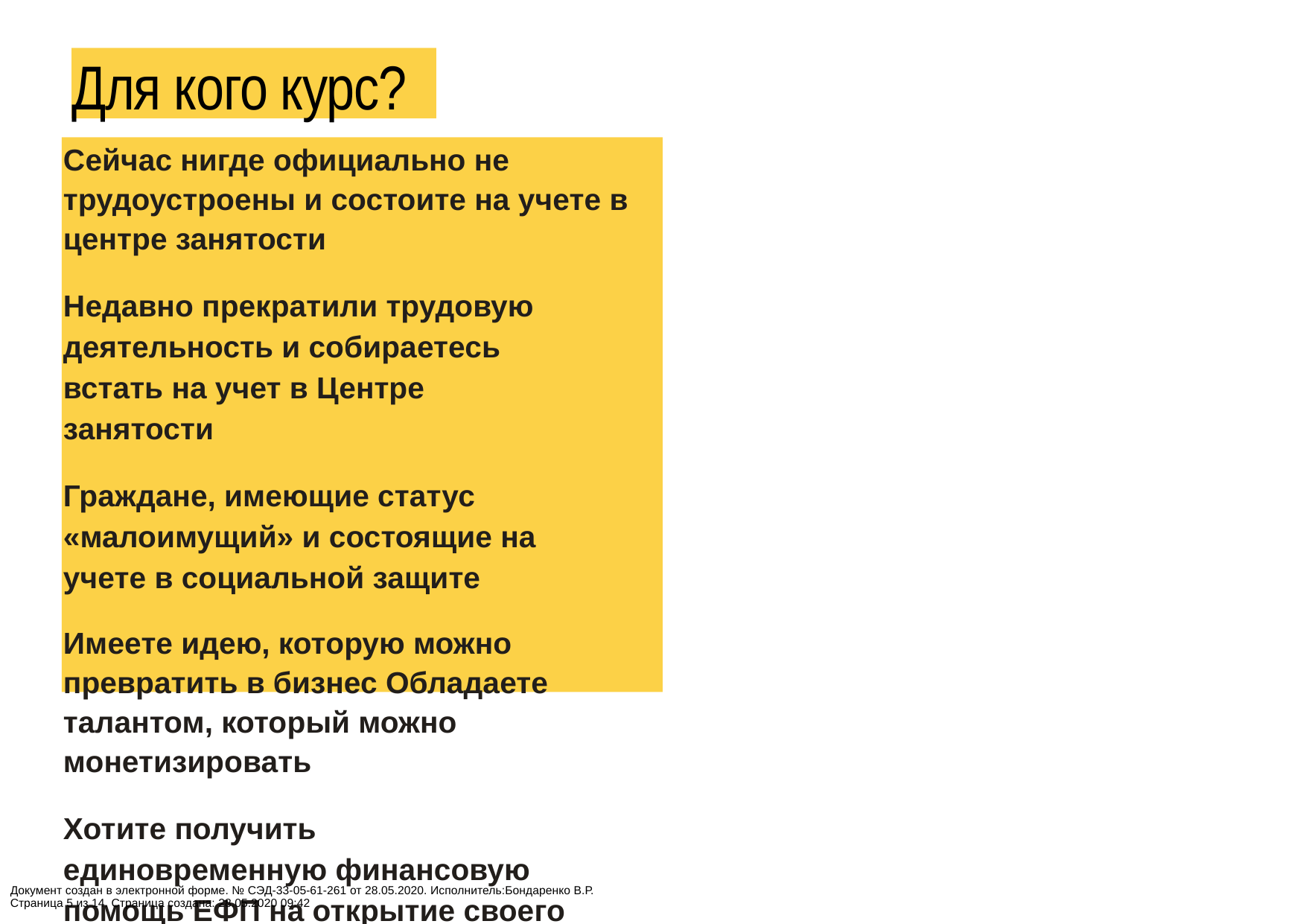

Для кого курс?
Сейчас нигде официально не трудоустроены и состоите на учете в центре занятости
Недавно прекратили трудовую деятельность и собираетесь встать на учет в Центре занятости
Граждане, имеющие статус «малоимущий» и состоящие на учете в социальной защите
Имеете идею, которую можно превратить в бизнес Обладаете талантом, который можно монетизировать
Хотите получить единовременную финансовую помощь ЕФП на открытие своего бизнеса - самозанятость
Документ создан в электронной форме. № СЭД-33-05-61-261 от 28.05.2020. Исполнитель:Бондаренко В.Р.
Страница 5 из 14. Страница создана: 28.05.2020 09:42